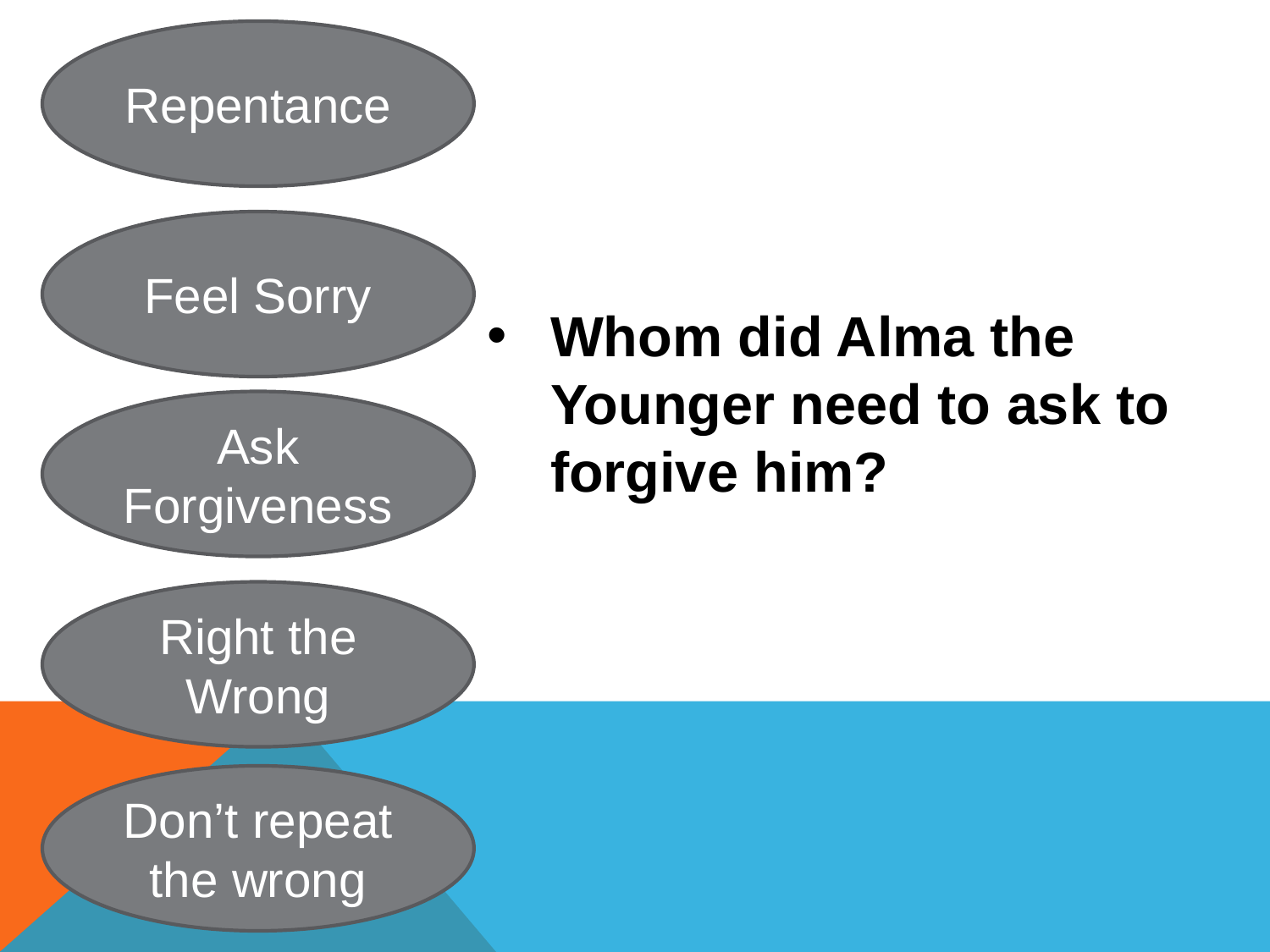

Repentance
Feel Sorry
Whom did Alma the Younger need to ask to forgive him?
Ask Forgiveness
Right the Wrong
Don’t repeat the wrong